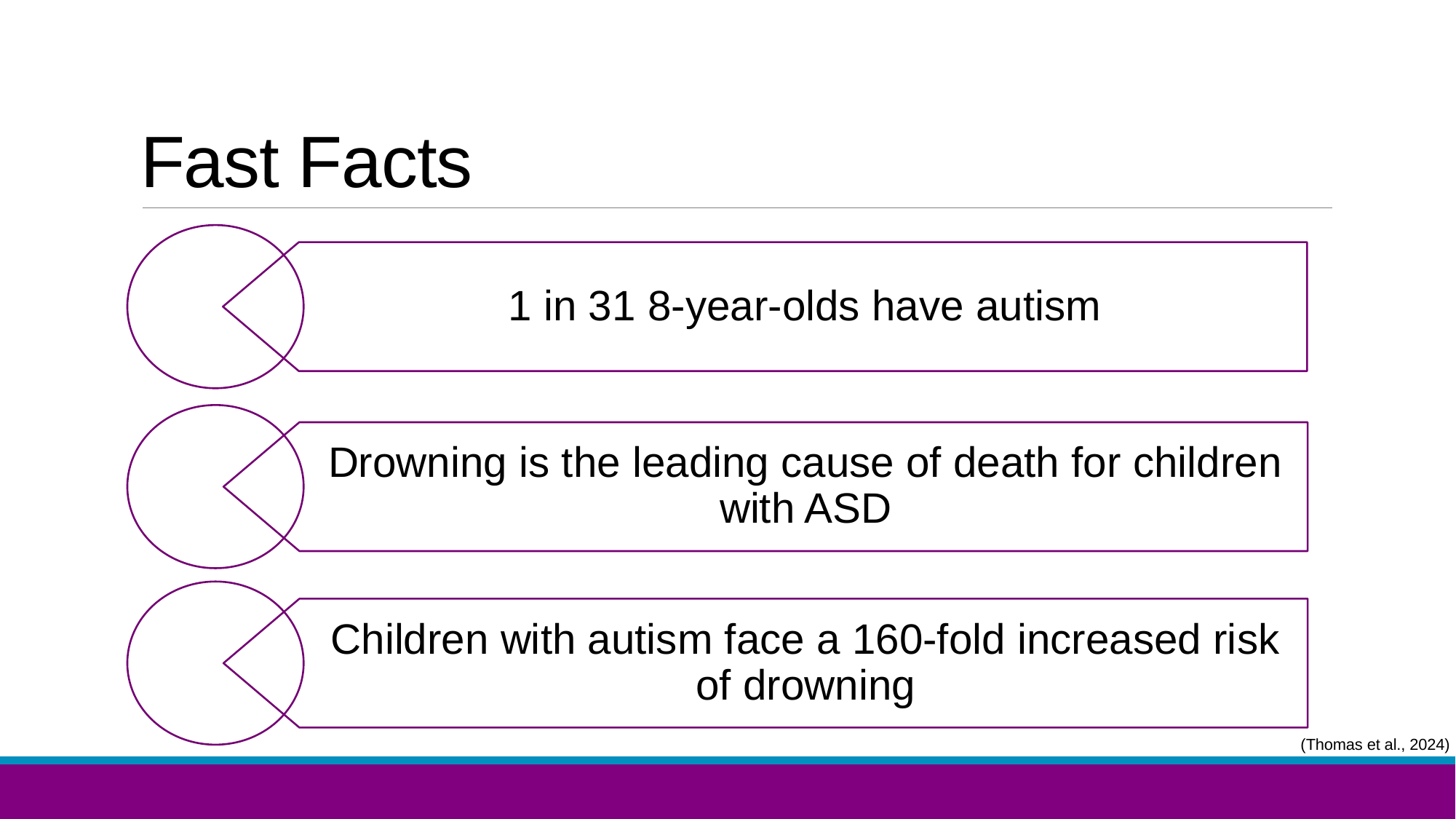

# Fast Facts

1 in 31 8-year-olds have autism

Drowning is the leading cause of death for children with ASD

Children with autism face a 160-fold increased risk of drowning
(Thomas et al., 2024)